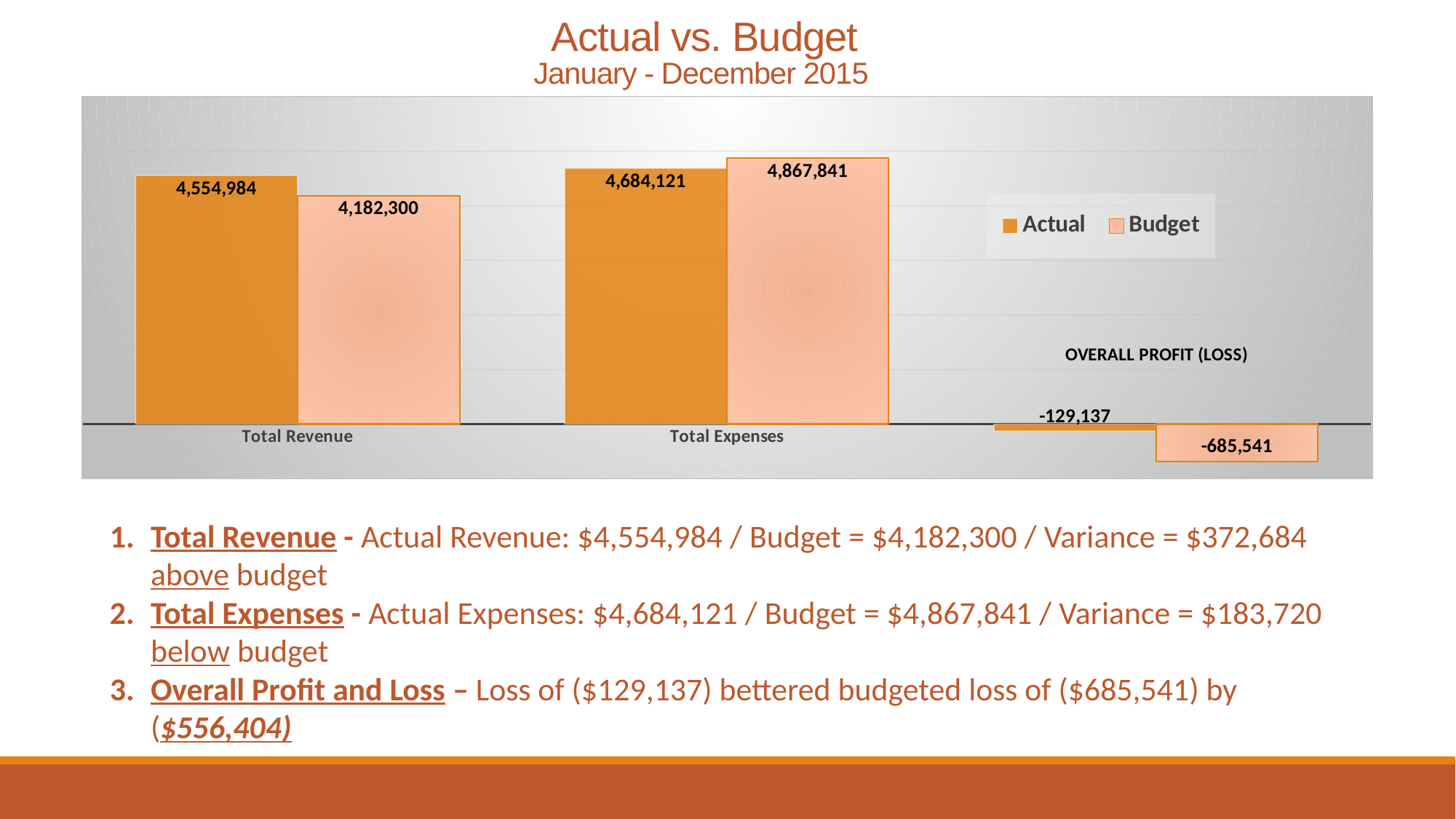

# Actual vs. Budget January - December 2015

### Chart

| Category | Actual | Budget |
|---|---|---|
| Total Revenue | 4554984.0 | 4182300.0 |
| Total Expenses | 4684121.0 | 4867841.0 |
Total Revenue - Actual Revenue: $4,554,984 / Budget = $4,182,300 / Variance = $372,684 above budget
Total Expenses - Actual Expenses: $4,684,121 / Budget = $4,867,841 / Variance = $183,720 below budget
Overall Profit and Loss – Loss of ($129,137) bettered budgeted loss of ($685,541) by ($556,404)